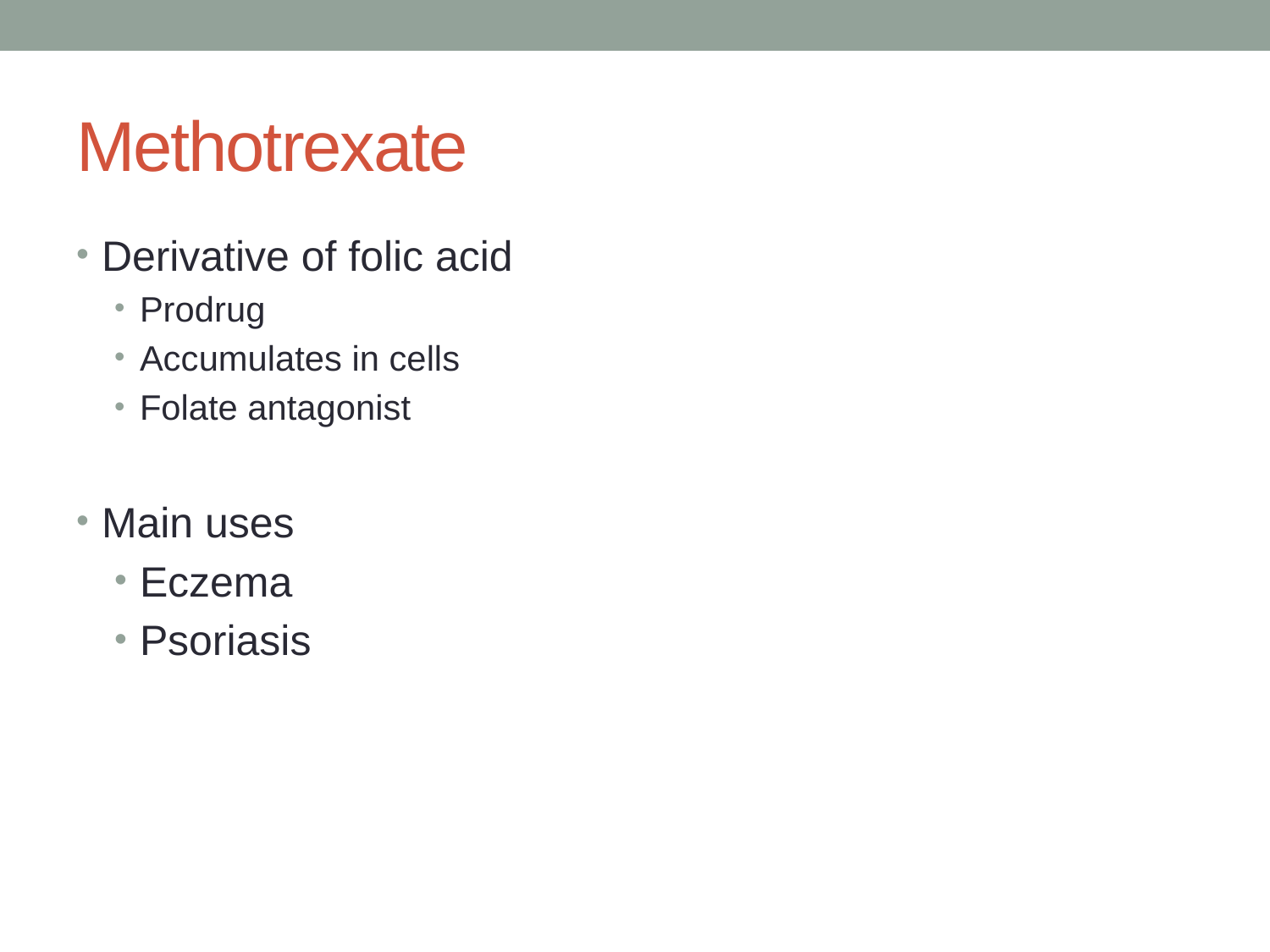

# Methotrexate
Derivative of folic acid
Prodrug
Accumulates in cells
Folate antagonist

Main uses
Eczema
Psoriasis